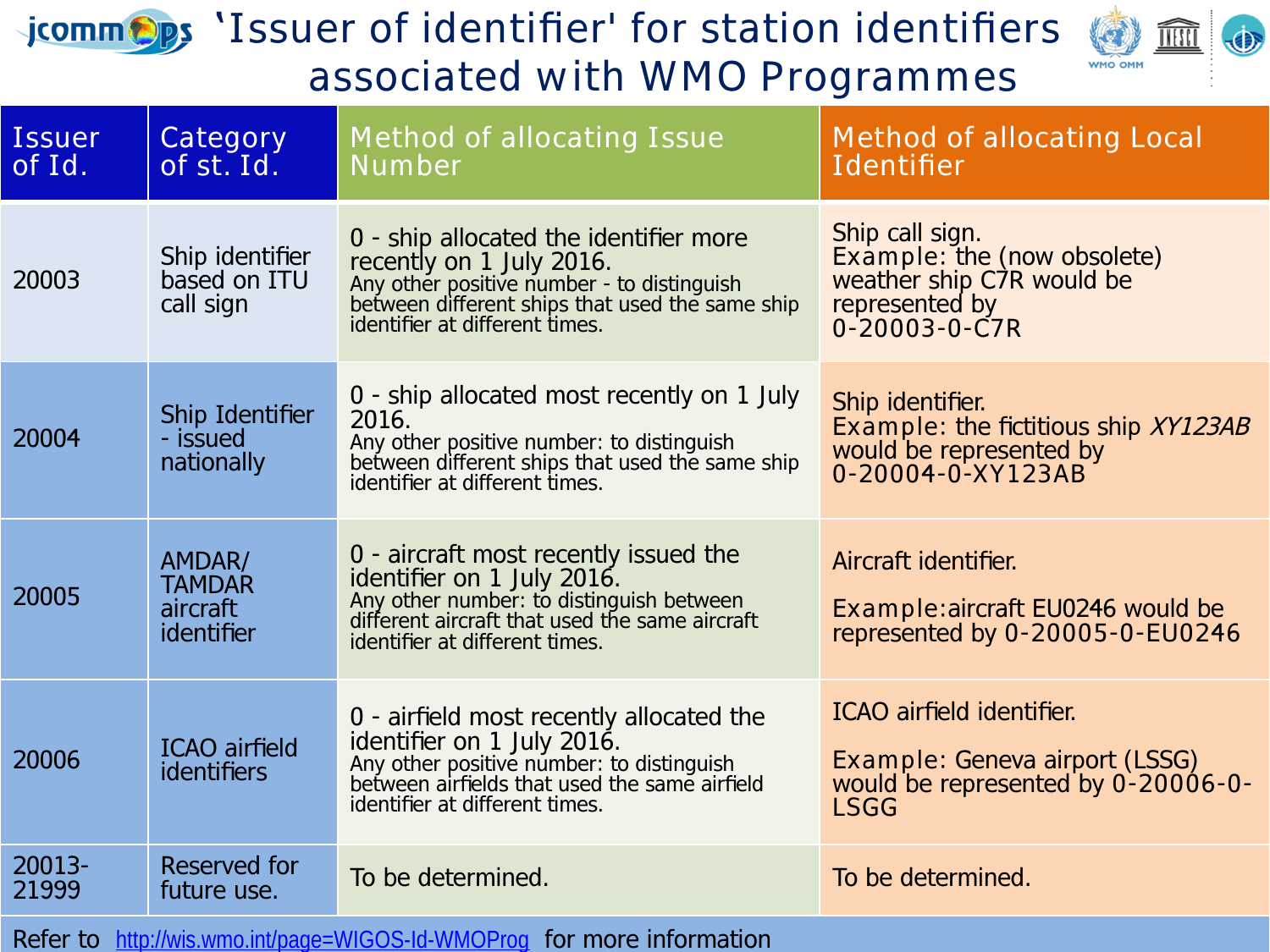

‘Issuer of identifier' for station identifiers associated with WMO Programmes
| Issuer of Id. | Category of st. Id. | Method of allocating Issue Number | Method of allocating Local Identifier |
| --- | --- | --- | --- |
| 20003 | Ship identifier based on ITU call sign | 0 - ship allocated the identifier more recently on 1 July 2016. Any other positive number - to distinguish between different ships that used the same ship identifier at different times. | Ship call sign. Example: the (now obsolete) weather ship C7R would be represented by 0-20003-0-C7R |
| 20004 | Ship Identifier - issued nationally | 0 - ship allocated most recently on 1 July 2016. Any other positive number: to distinguish between different ships that used the same ship identifier at different times. | Ship identifier. Example: the fictitious ship XY123AB would be represented by 0-20004-0-XY123AB |
| 20005 | AMDAR/TAMDAR aircraft identifier | 0 - aircraft most recently issued the identifier on 1 July 2016. Any other number: to distinguish between different aircraft that used the same aircraft identifier at different times. | Aircraft identifier. Example:aircraft EU0246 would be represented by 0-20005-0-EU0246 |
| 20006 | ICAO airfield identifiers | 0 - airfield most recently allocated the identifier on 1 July 2016. Any other positive number: to distinguish between airfields that used the same airfield identifier at different times. | ICAO airfield identifier. Example: Geneva airport (LSSG) would be represented by 0-20006-0-LSGG |
| 20013-21999 | Reserved for future use. | To be determined. | To be determined. |
| Refer to http://wis.wmo.int/page=WIGOS-Id-WMOProg for more information |  |  |  |